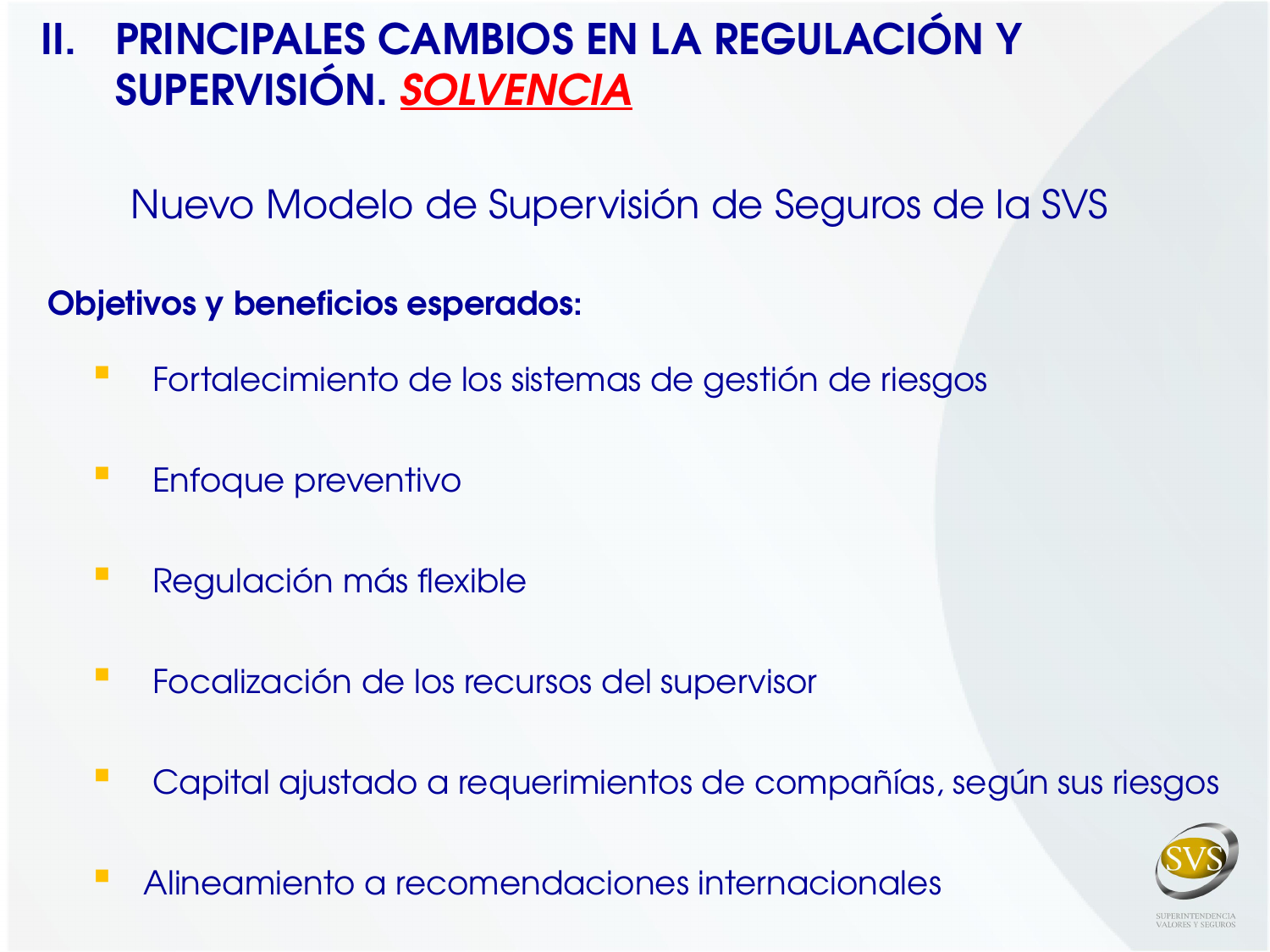

II. 	PRINCIPALES CAMBIOS EN LA REGULACIÓN Y SUPERVISIÓN. SOLVENCIA
# Nuevo Modelo de Supervisión de Seguros de la SVS
Objetivos y beneficios esperados:

 Fortalecimiento de los sistemas de gestión de riesgos

 Enfoque preventivo

 Regulación más flexible

 Focalización de los recursos del supervisor

 Capital ajustado a requerimientos de compañías, según sus riesgos

Alineamiento a recomendaciones internacionales